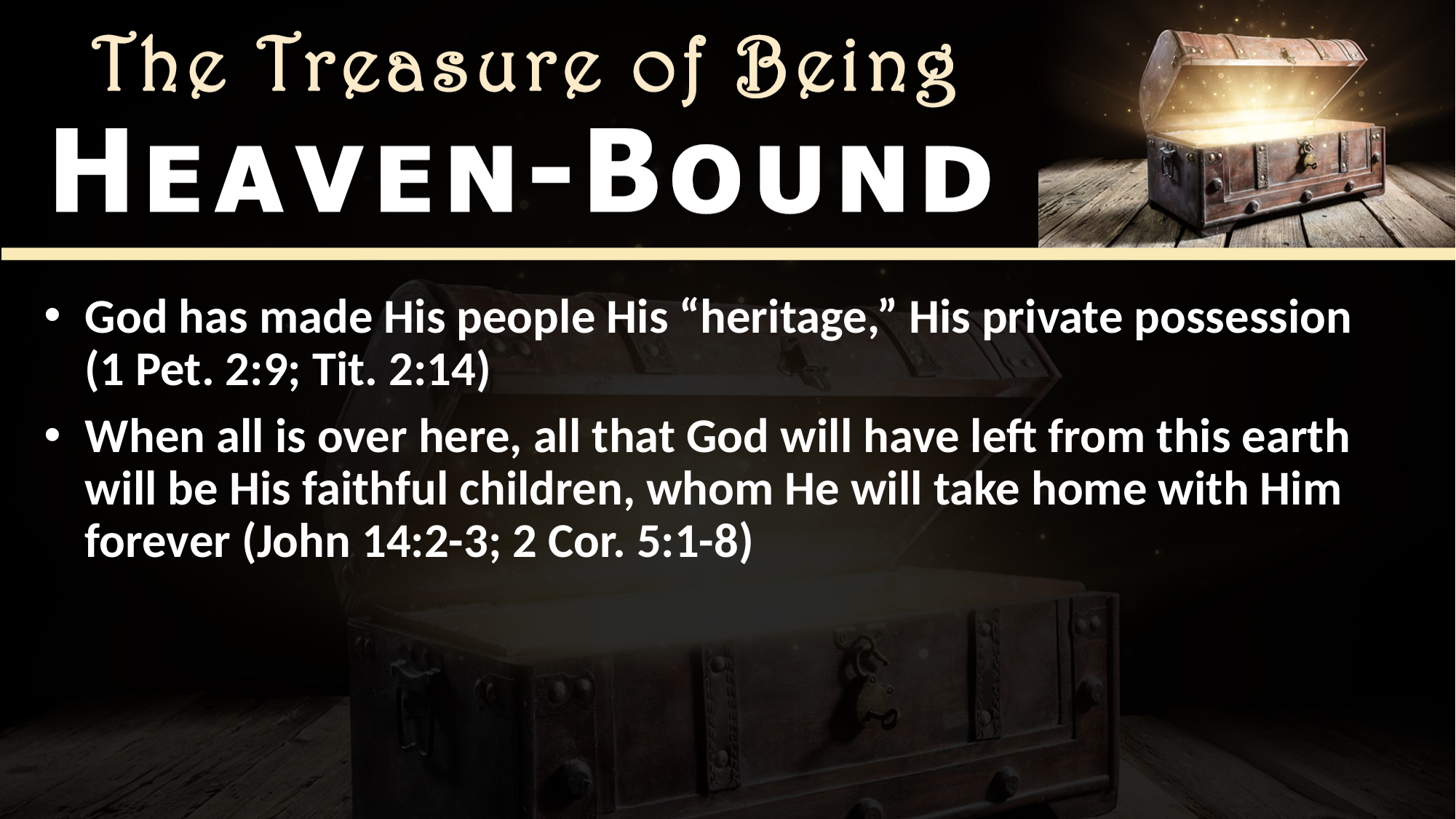

God has made His people His “heritage,” His private possession
(1 Pet. 2:9; Tit. 2:14)
When all is over here, all that God will have left from this earth will be His faithful children, whom He will take home with Him forever (John 14:2-3; 2 Cor. 5:1-8)